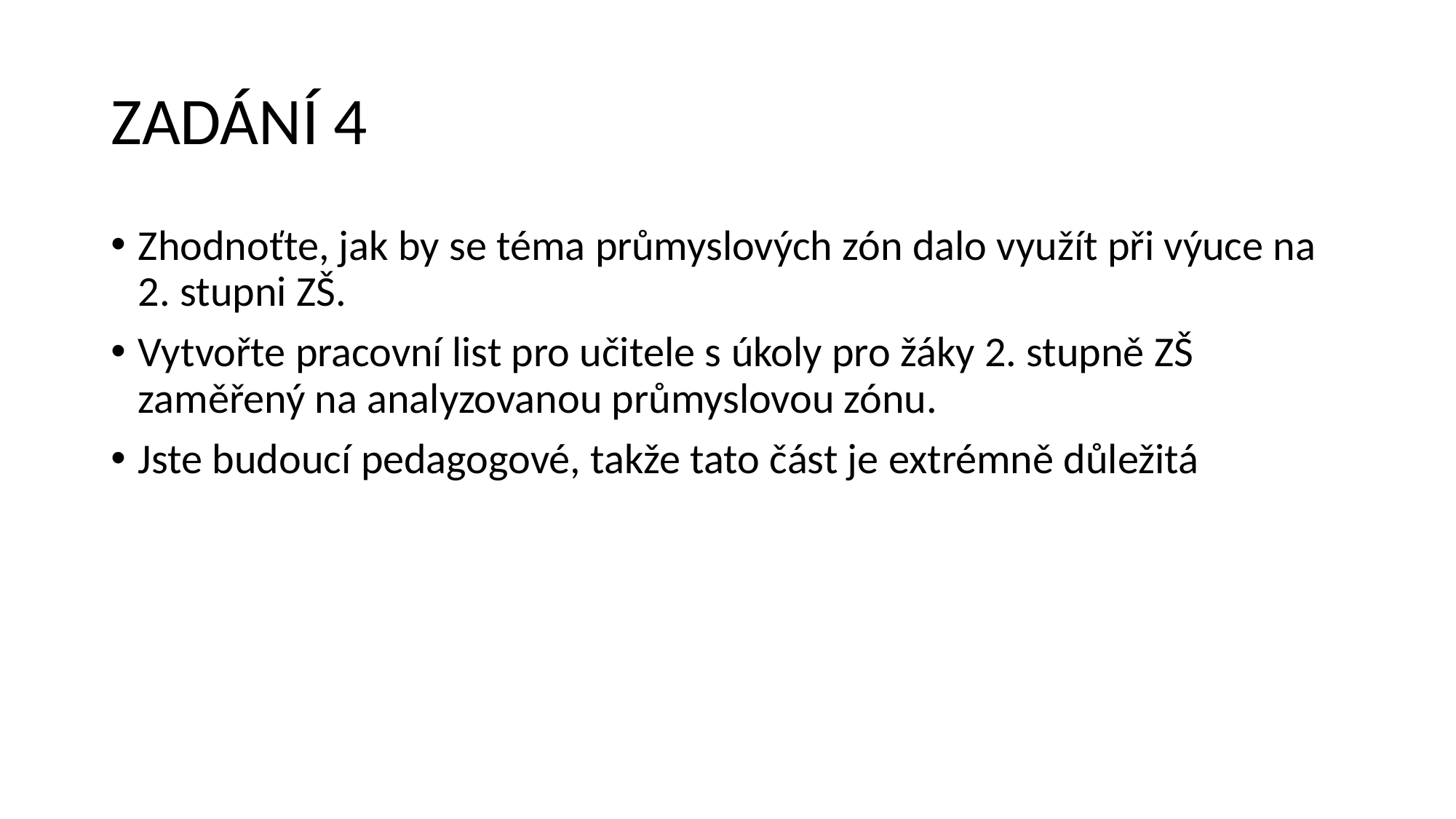

# ZADÁNÍ 4
Zhodnoťte, jak by se téma průmyslových zón dalo využít při výuce na 2. stupni ZŠ.
Vytvořte pracovní list pro učitele s úkoly pro žáky 2. stupně ZŠ zaměřený na analyzovanou průmyslovou zónu.
Jste budoucí pedagogové, takže tato část je extrémně důležitá